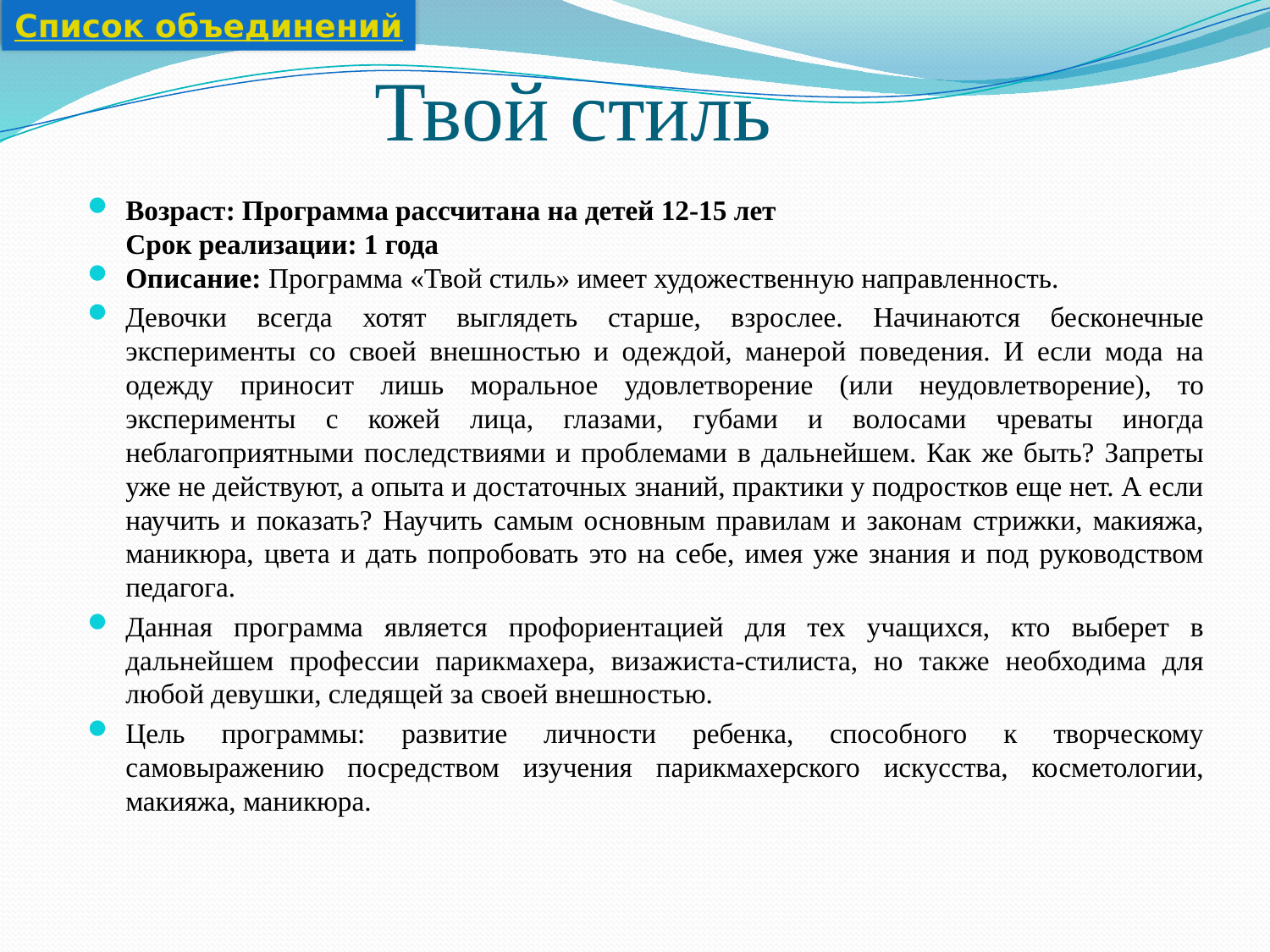

Список объединений
# Твой стиль
Возраст: Программа рассчитана на детей 12-15 лет
Срок реализации: 1 года
Описание: Программа «Твой стиль» имеет художественную направленность.
Девочки всегда хотят выглядеть старше, взрослее. Начинаются бесконечные эксперименты со своей внешностью и одеждой, манерой поведения. И если мода на одежду приносит лишь моральное удовлетворение (или неудовлетворение), то эксперименты с кожей лица, глазами, губами и волосами чреваты иногда неблагоприятными последствиями и проблемами в дальнейшем. Как же быть? Запреты уже не действуют, а опыта и достаточных знаний, практики у подростков еще нет. А если научить и показать? Научить самым основным правилам и законам стрижки, макияжа, маникюра, цвета и дать попробовать это на себе, имея уже знания и под руководством педагога.
Данная программа является профориентацией для тех учащихся, кто выберет в дальнейшем профессии парикмахера, визажиста-стилиста, но также необходима для любой девушки, следящей за своей внешностью.
Цель программы: развитие личности ребенка, способного к творческому самовыражению посредством изучения парикмахерского искусства, косметологии, макияжа, маникюра.